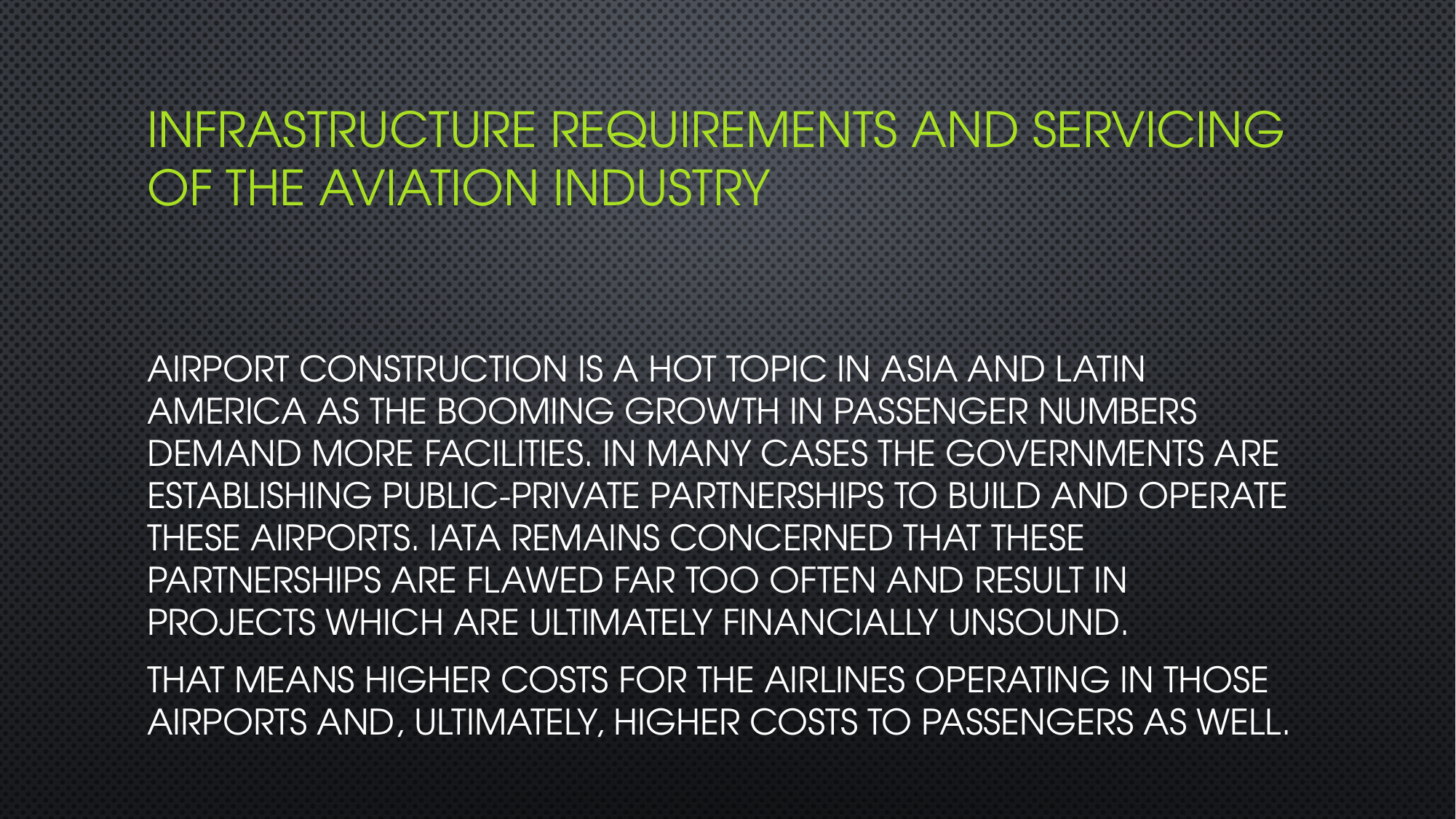

# INFRASTRUCTURE REQUIREMENTS AND SERVICING OF THE AVIATION INDUSTRY
Airport construction is a hot topic in Asia and Latin America as the booming growth in passenger numbers demand more facilities. In many cases the governments are establishing public-private partnerships to build and operate these airports. IATA remains concerned that these partnerships are flawed far too often and result in projects which are ultimately financially unsound.
That means higher costs for the airlines operating in those airports and, ultimately, higher costs to passengers as well.